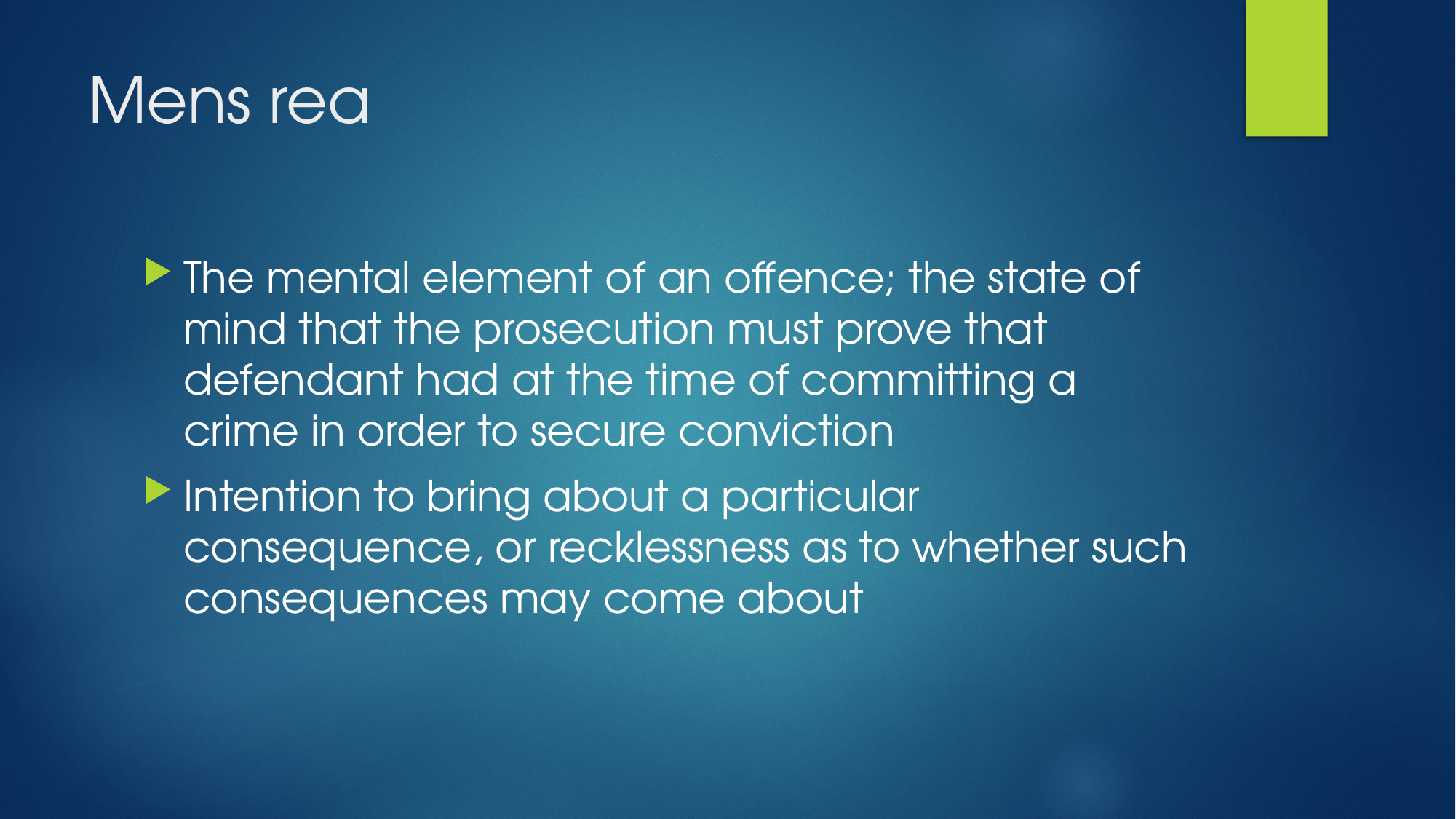

# Mens rea
The mental element of an offence; the state of mind that the prosecution must prove that defendant had at the time of committing a crime in order to secure conviction
Intention to bring about a particular consequence, or recklessness as to whether such consequences may come about